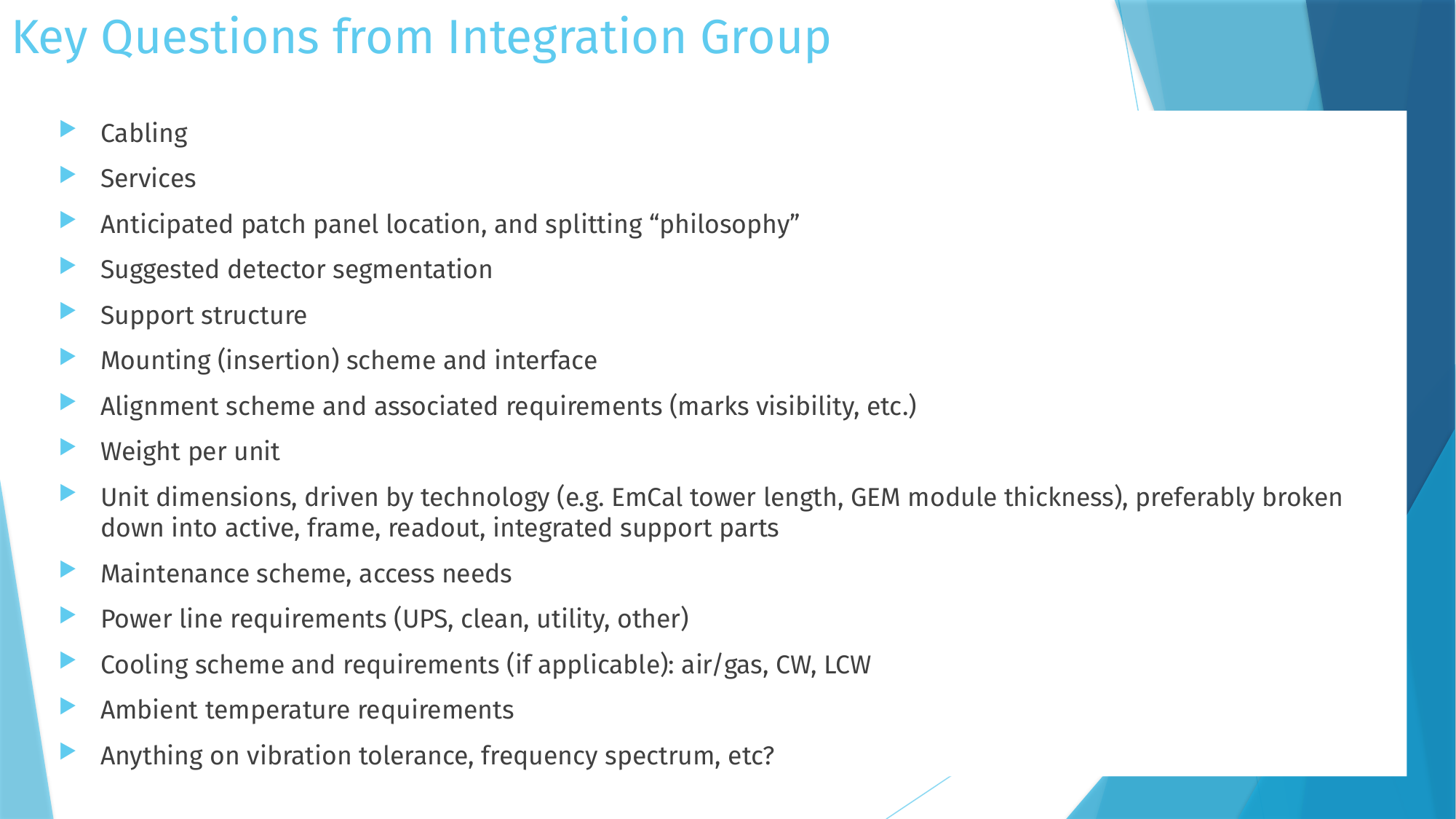

# Key Questions from Integration Group
Cabling
Services
Anticipated patch panel location, and splitting “philosophy”
Suggested detector segmentation
Support structure
Mounting (insertion) scheme and interface
Alignment scheme and associated requirements (marks visibility, etc.)
Weight per unit
Unit dimensions, driven by technology (e.g. EmCal tower length, GEM module thickness), preferably broken down into active, frame, readout, integrated support parts
Maintenance scheme, access needs
Power line requirements (UPS, clean, utility, other)
Cooling scheme and requirements (if applicable): air/gas, CW, LCW
Ambient temperature requirements
Anything on vibration tolerance, frequency spectrum, etc?